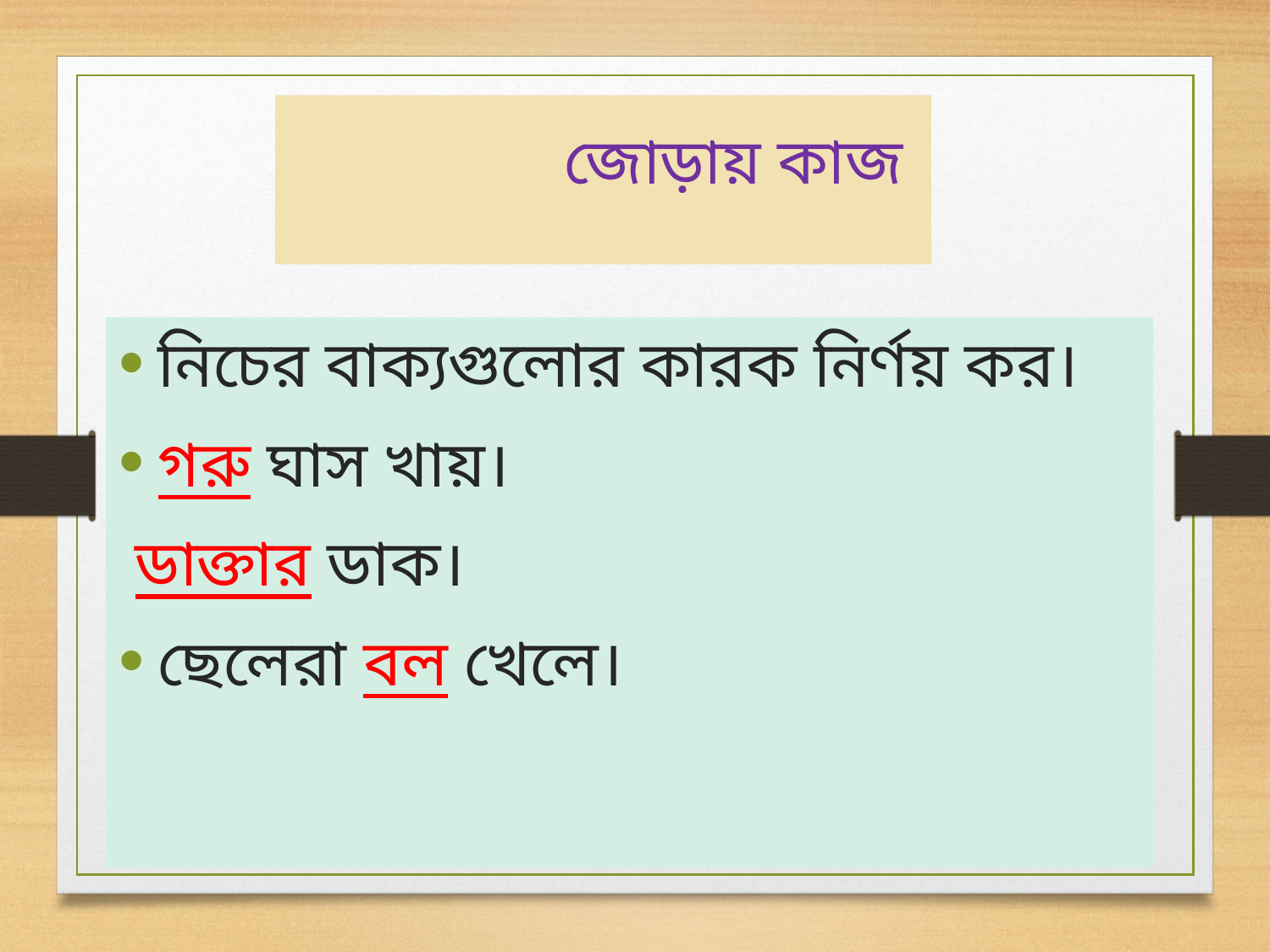

# জোড়ায় কাজ
নিচের বাক্যগুলোর কারক নির্ণয় কর।
গরু ঘাস খায়।
 ডাক্তার ডাক।
ছেলেরা বল খেলে।